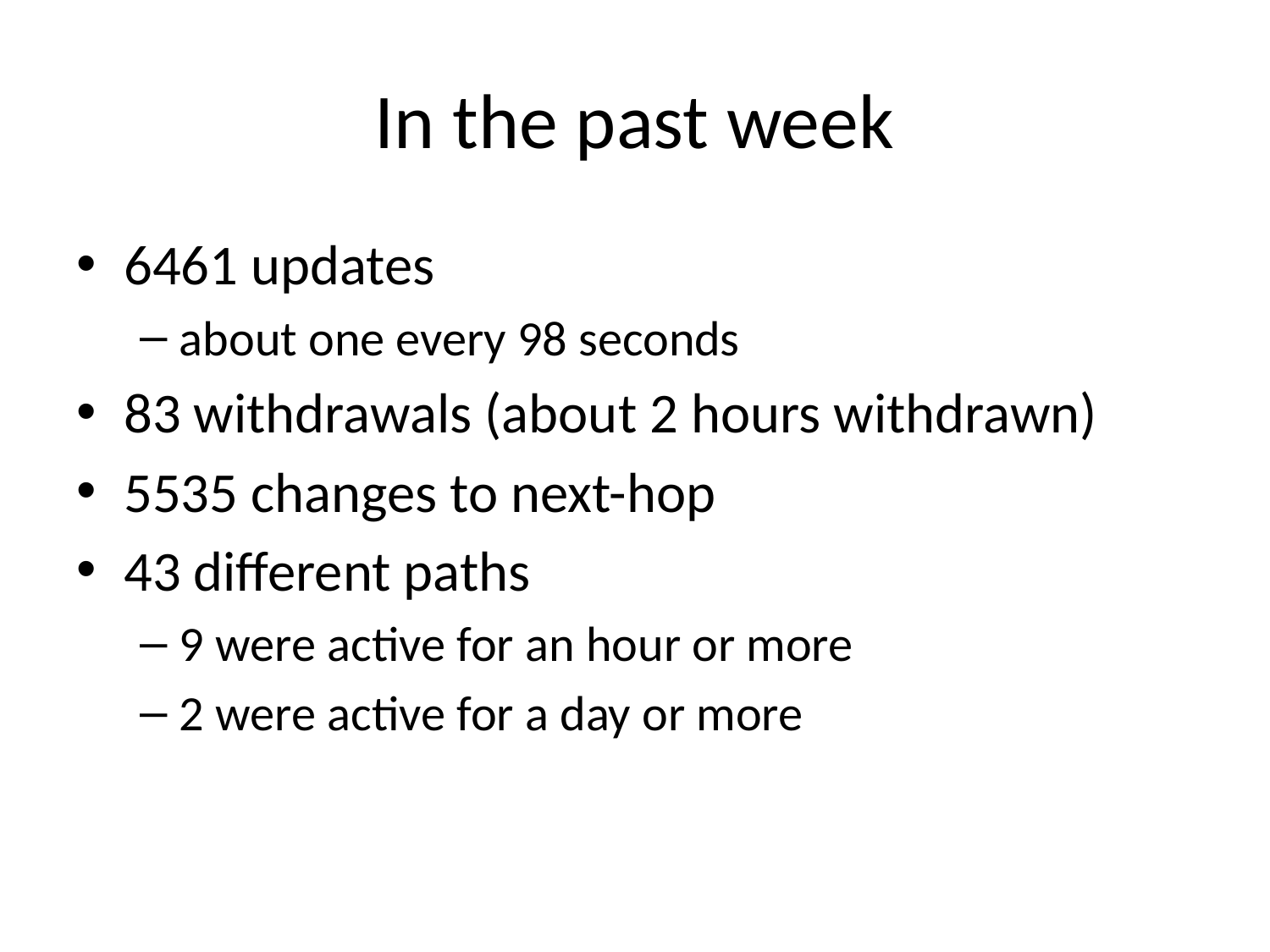

# In the past week
6461 updates
about one every 98 seconds
83 withdrawals (about 2 hours withdrawn)
5535 changes to next-hop
43 different paths
9 were active for an hour or more
2 were active for a day or more